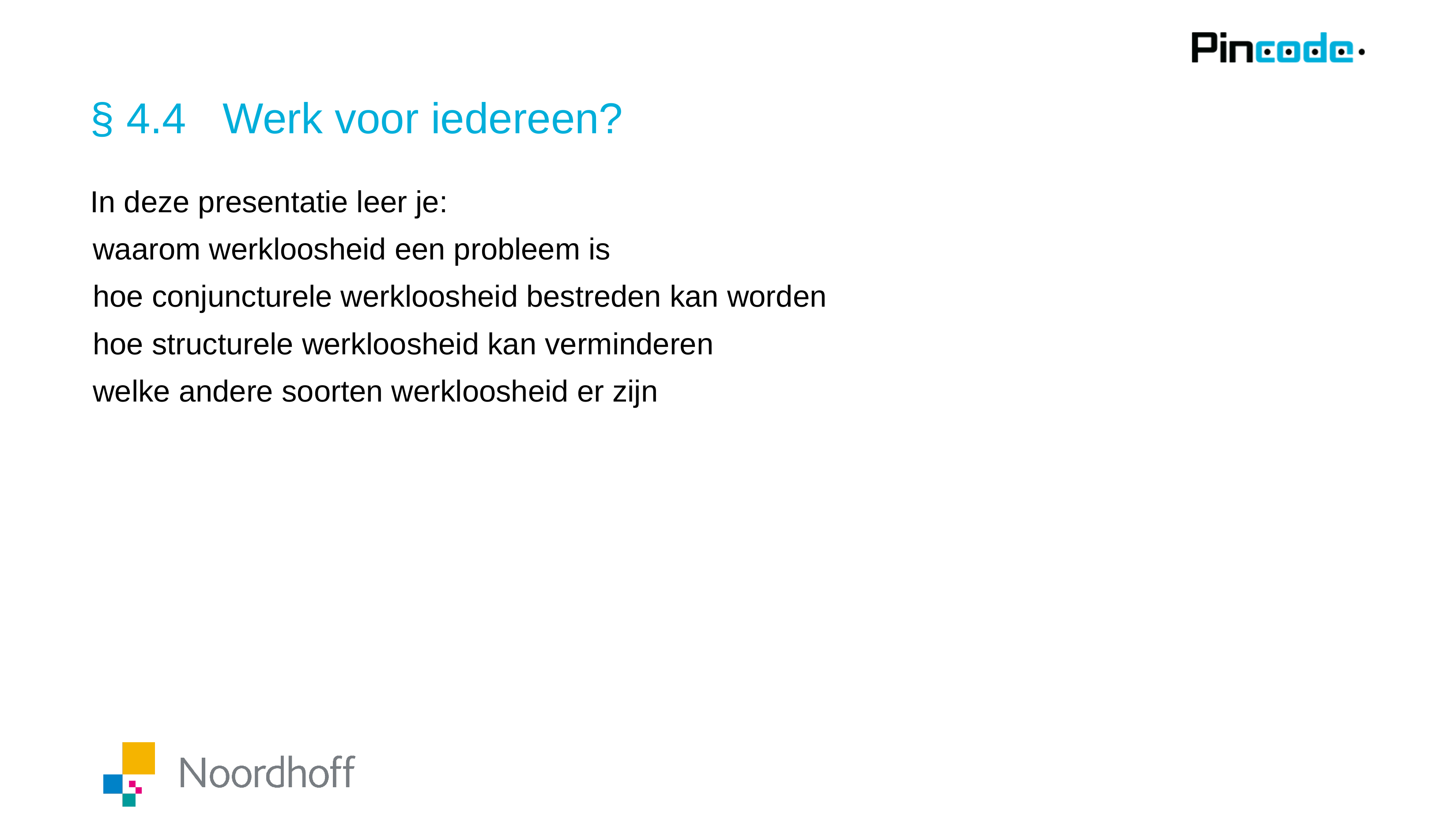

# § 4.4 	Werk voor iedereen?
In deze presentatie leer je:
waarom werkloosheid een probleem is
hoe conjuncturele werkloosheid bestreden kan worden
hoe structurele werkloosheid kan verminderen
welke andere soorten werkloosheid er zijn